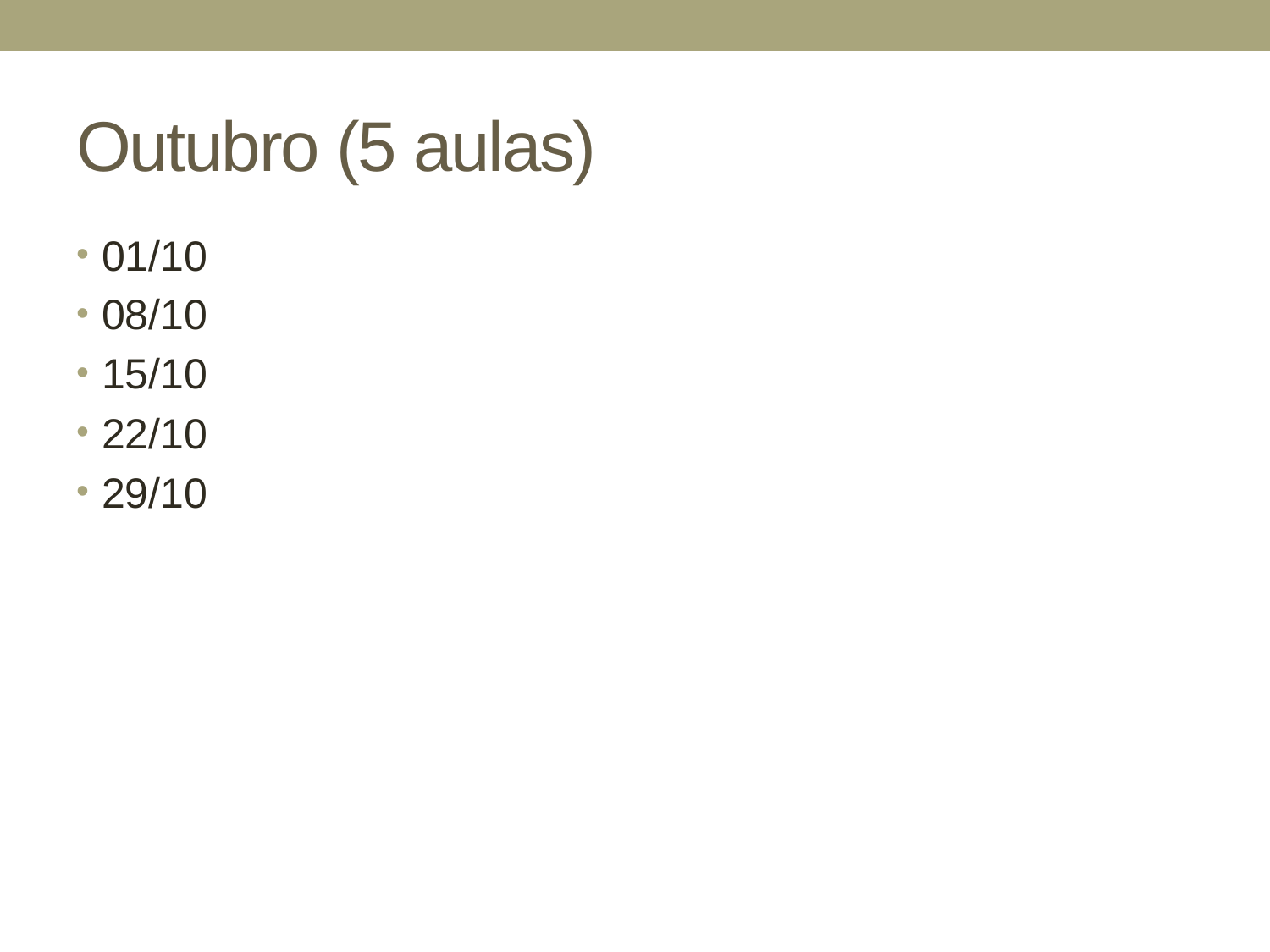

# Outubro (5 aulas)
01/10
08/10
15/10
22/10
29/10